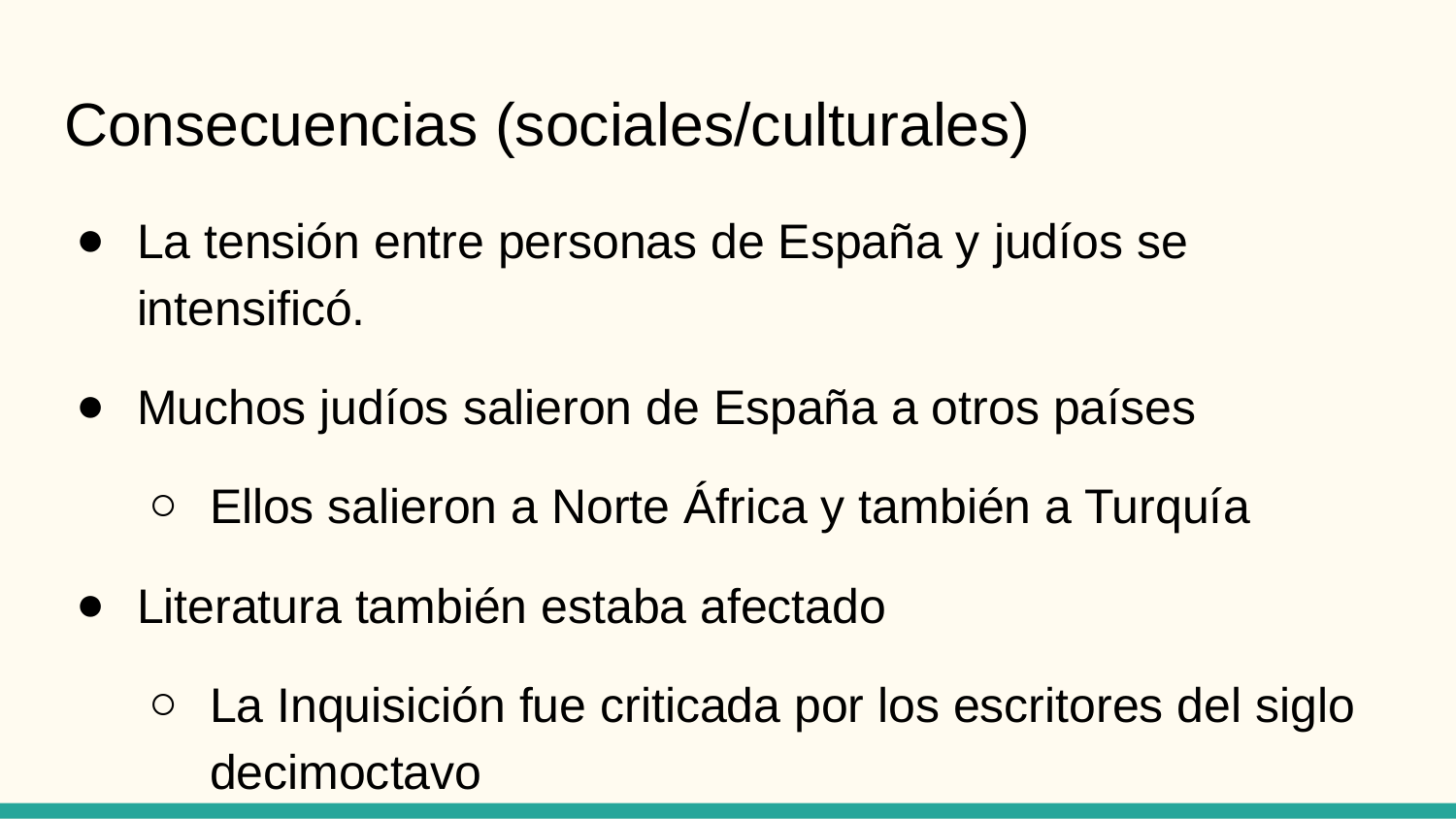

# Consecuencias (sociales/culturales)
La tensión entre personas de España y judíos se intensificó.
Muchos judíos salieron de España a otros países
Ellos salieron a Norte África y también a Turquía
Literatura también estaba afectado
La Inquisición fue criticada por los escritores del siglo decimoctavo
Miguel de Cervantes hace referencia a la inquisición muchas veces en Don Quixote